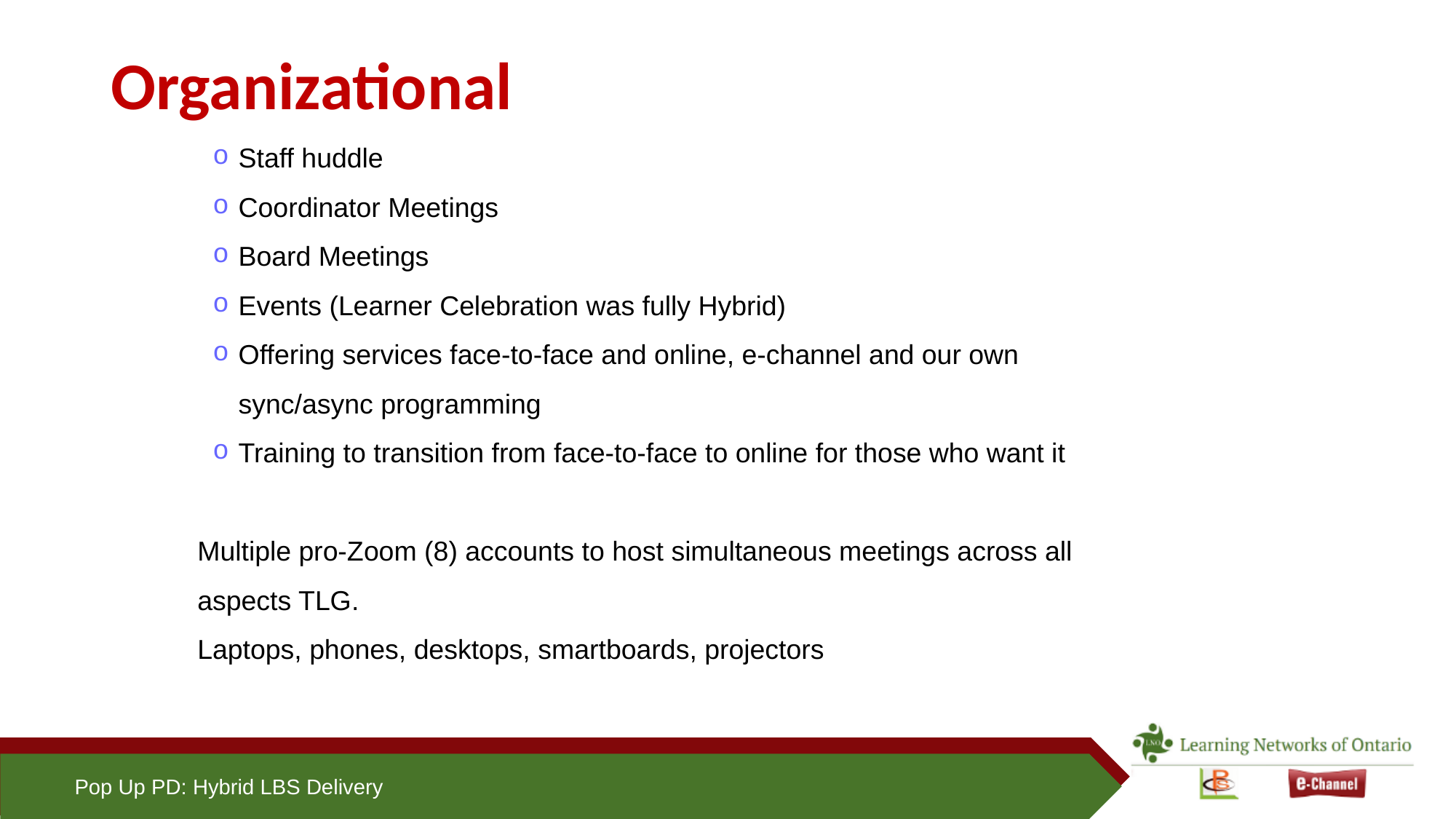

# Organizational
Staff huddle
Coordinator Meetings
Board Meetings
Events (Learner Celebration was fully Hybrid)
Offering services face-to-face and online, e-channel and our own sync/async programming
Training to transition from face-to-face to online for those who want it

Multiple pro-Zoom (8) accounts to host simultaneous meetings across all aspects TLG.
Laptops, phones, desktops, smartboards, projectors